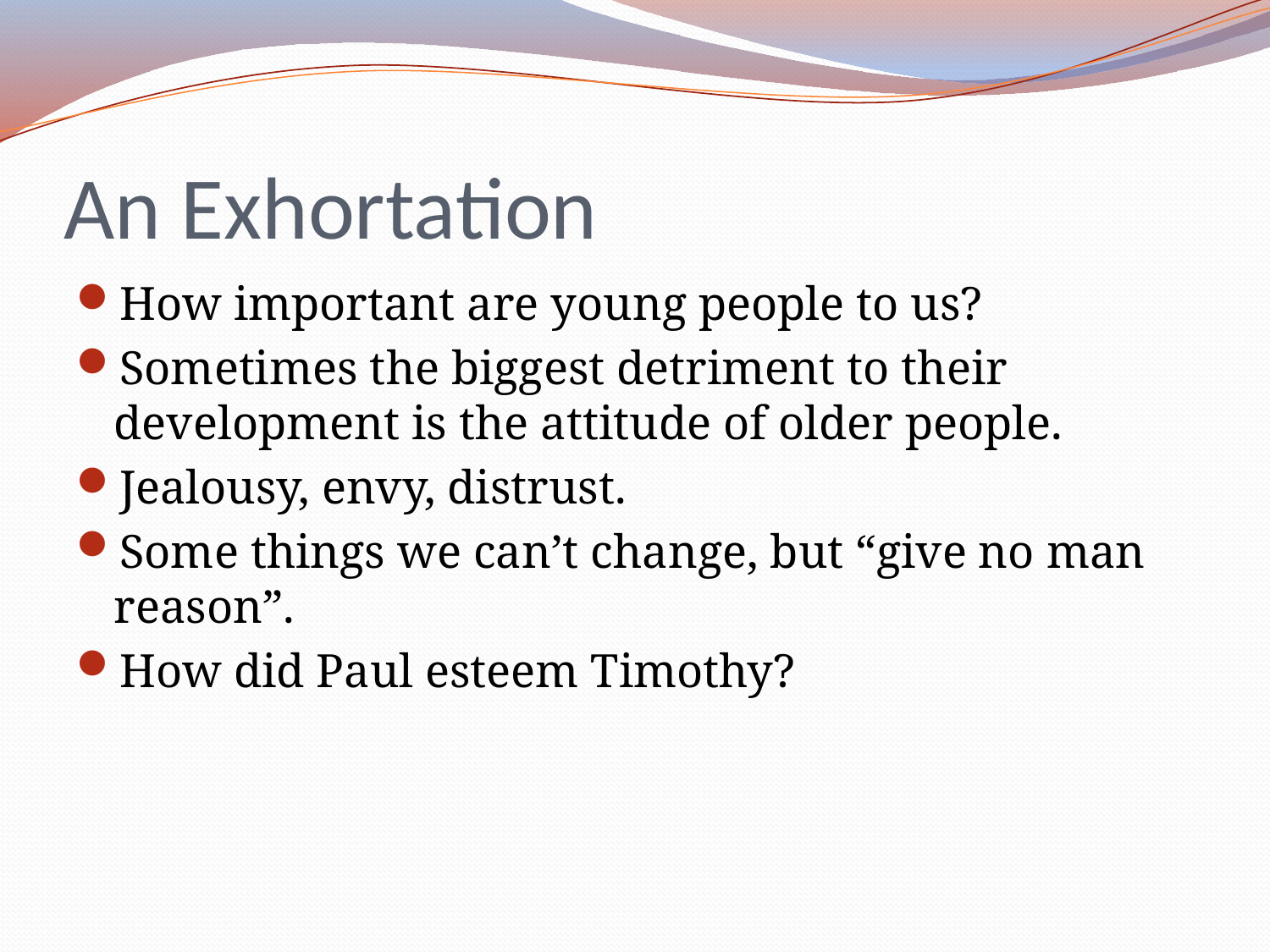

# An Exhortation
How important are young people to us?
Sometimes the biggest detriment to their development is the attitude of older people.
Jealousy, envy, distrust.
Some things we can’t change, but “give no man reason”.
How did Paul esteem Timothy?